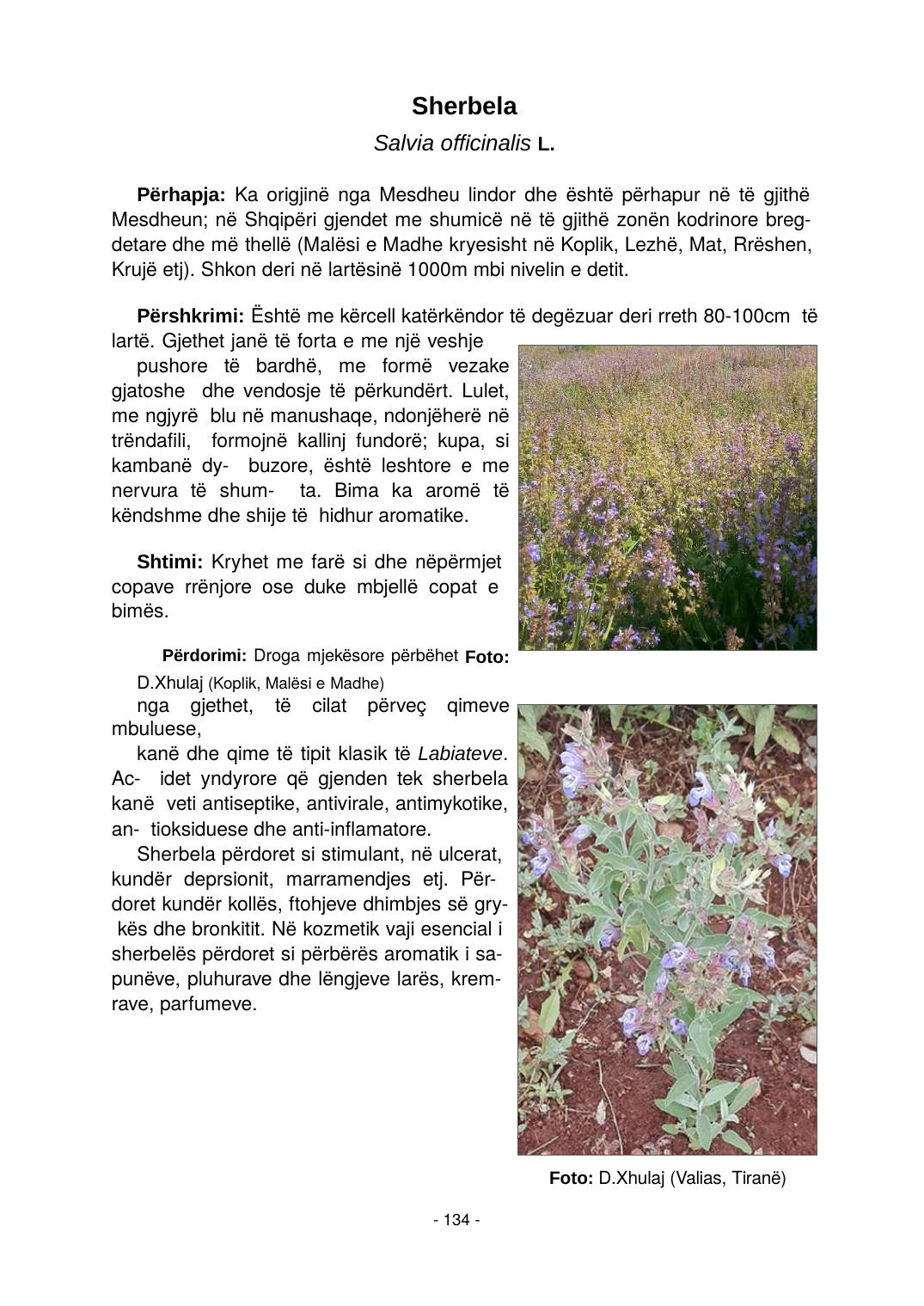

Sherbela
Salvia oﬃcinalis L.

Përhapja: Ka origjinë nga Mesdheu lindor dhe është përhapur në të gjithë  Mesdheun; në Shqipëri gjendet me shumicë në të gjithë zonën kodrinore breg-  detare dhe më thellë (Malësi e Madhe kryesisht në Koplik, Lezhë, Mat, Rrëshen,  Krujë etj). Shkon deri në lartësinë 1000m mbi nivelin e detit.

Përshkrimi: Është me kërcell katërkëndor të degëzuar deri rreth 80-100cm  të lartë. Gjethet janë të forta e me një veshje
pushore të bardhë, me formë vezake gjatoshe  dhe vendosje të përkundërt. Lulet, me ngjyrë  blu në manushaqe, ndonjëherë në trëndaﬁli,  formojnë kallinj fundorë; kupa, si kambanë dy-  buzore, është leshtore e me nervura të shum-  ta. Bima ka aromë të këndshme dhe shije të  hidhur aromatike.

Shtimi: Kryhet me farë si dhe nëpërmjet  copave rrënjore ose duke mbjellë copat e  bimës.

Përdorimi: Droga mjekësore përbëhet Foto: D.Xhulaj (Koplik, Malësi e Madhe)
nga gjethet, të cilat përveç qimeve mbuluese,
kanë dhe qime të tipit klasik të Labiateve. Ac-  idet yndyrore që gjenden tek sherbela kanë  veti antiseptike, antivirale, antimykotike, an-  tioksiduese dhe anti-inﬂamatore.
Sherbela përdoret si stimulant, në ulcerat,  kundër deprsionit, marramendjes etj. Për-  doret kundër kollës, ftohjeve dhimbjes së gry-  kës dhe bronkitit. Në kozmetik vaji esencial i  sherbelës përdoret si përbërës aromatik i sa-  punëve, pluhurave dhe lëngjeve larës, krem-  rave, parfumeve.

Foto: D.Xhulaj (Valias, Tiranë)
- 134 -